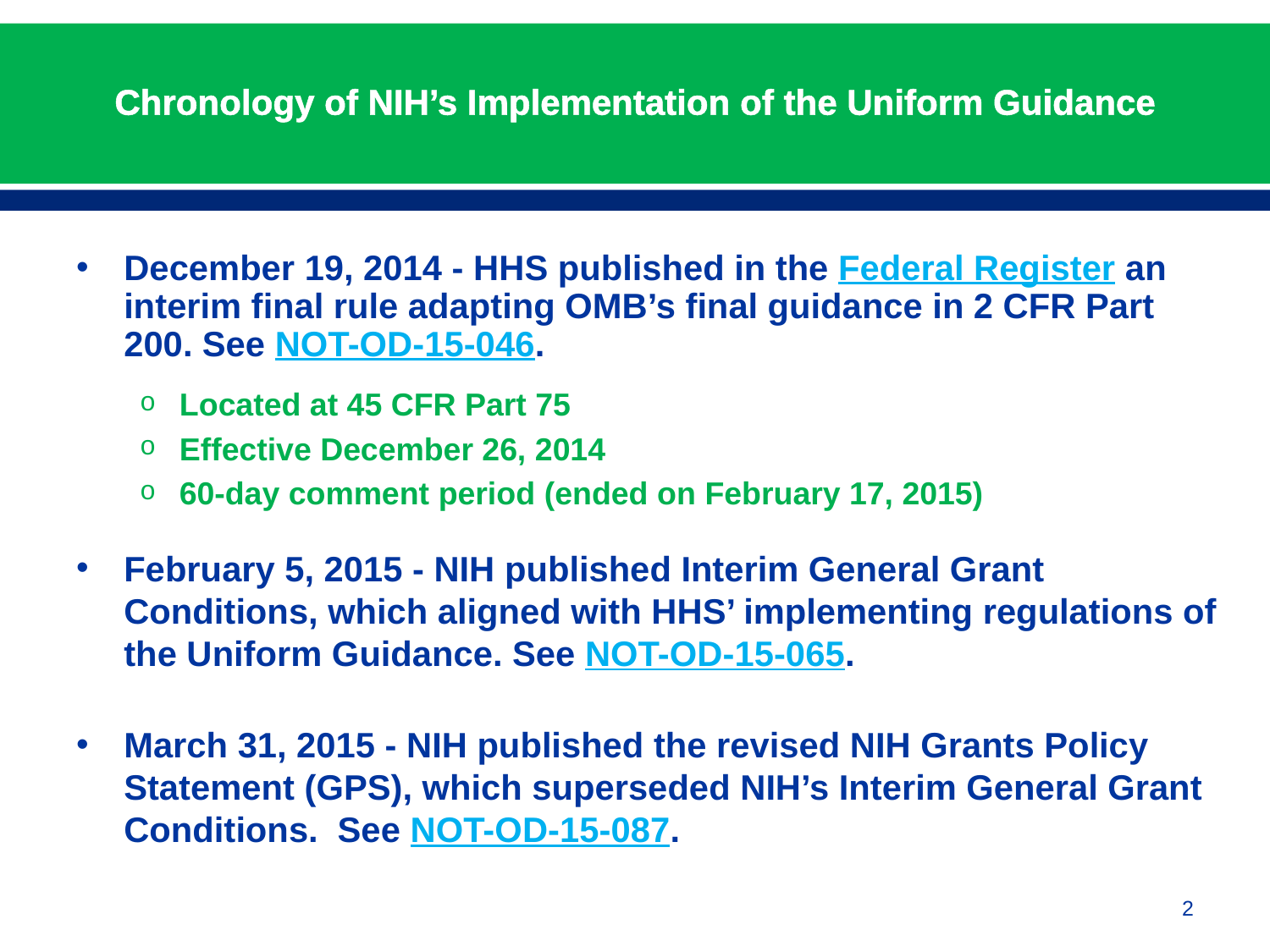

# Chronology of NIH’s Implementation of the Uniform Guidance
December 19, 2014 - HHS published in the Federal Register an interim final rule adapting OMB’s final guidance in 2 CFR Part 200. See NOT-OD-15-046.
Located at 45 CFR Part 75
Effective December 26, 2014
60-day comment period (ended on February 17, 2015)

February 5, 2015 - NIH published Interim General Grant Conditions, which aligned with HHS’ implementing regulations of the Uniform Guidance. See NOT-OD-15-065.

March 31, 2015 - NIH published the revised NIH Grants Policy Statement (GPS), which superseded NIH’s Interim General Grant Conditions.  See NOT-OD-15-087.

2